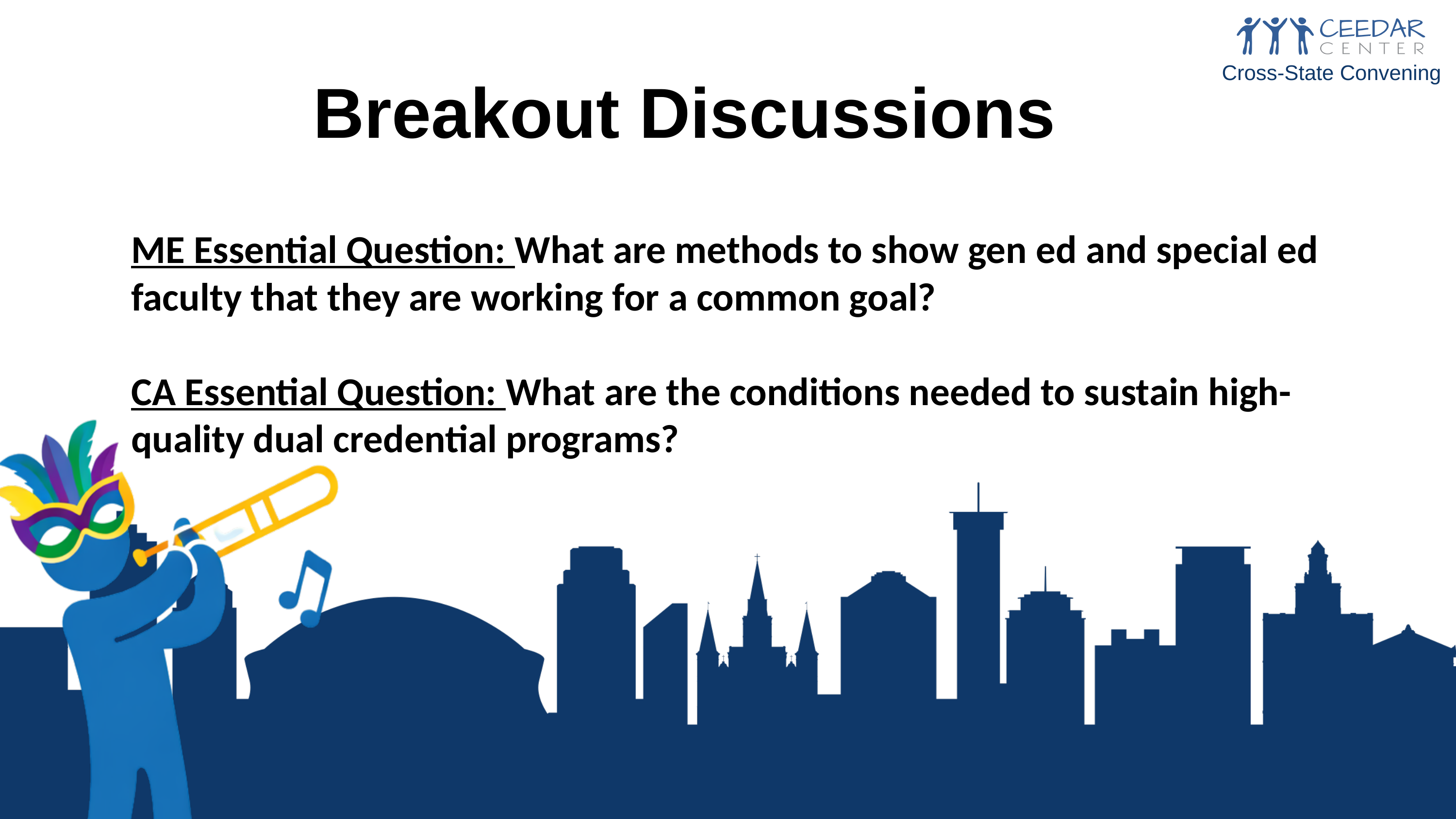

Breakout discussions

Breakout Discussions
ME Essential Question: What are methods to show gen ed and special ed faculty that they are working for a common goal?

CA Essential Question: What are the conditions needed to sustain high-quality dual credential programs?

Cross-State Convening